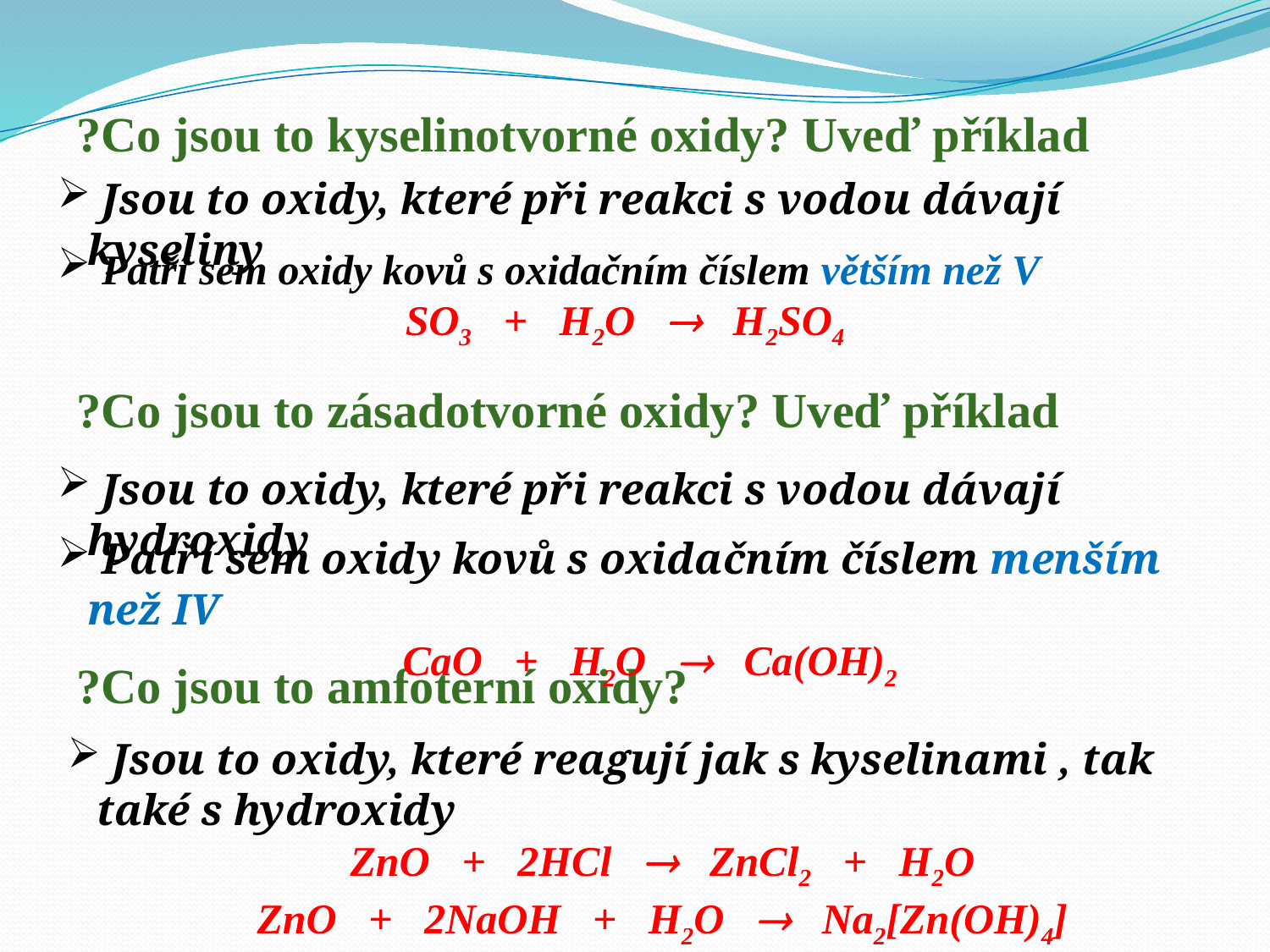

?Co jsou to kyselinotvorné oxidy? Uveď příklad

?Co jsou to zásadotvorné oxidy? Uveď příklad

?Co jsou to amfoterní oxidy?

 Jsou to oxidy, které při reakci s vodou dávají kyseliny
 Patří sem oxidy kovů s oxidačním číslem větším než V
SO3   +   H2O   →   H2SO4
 Jsou to oxidy, které při reakci s vodou dávají hydroxidy
 Patří sem oxidy kovů s oxidačním číslem menším než IV
CaO   +   H2O   →   Ca(OH)2
 Jsou to oxidy, které reagují jak s kyselinami , tak také s hydroxidy
ZnO   +   2HCl   →   ZnCl2   +   H2O
ZnO   +   2NaOH   +   H2O   →   Na2[Zn(OH)4]